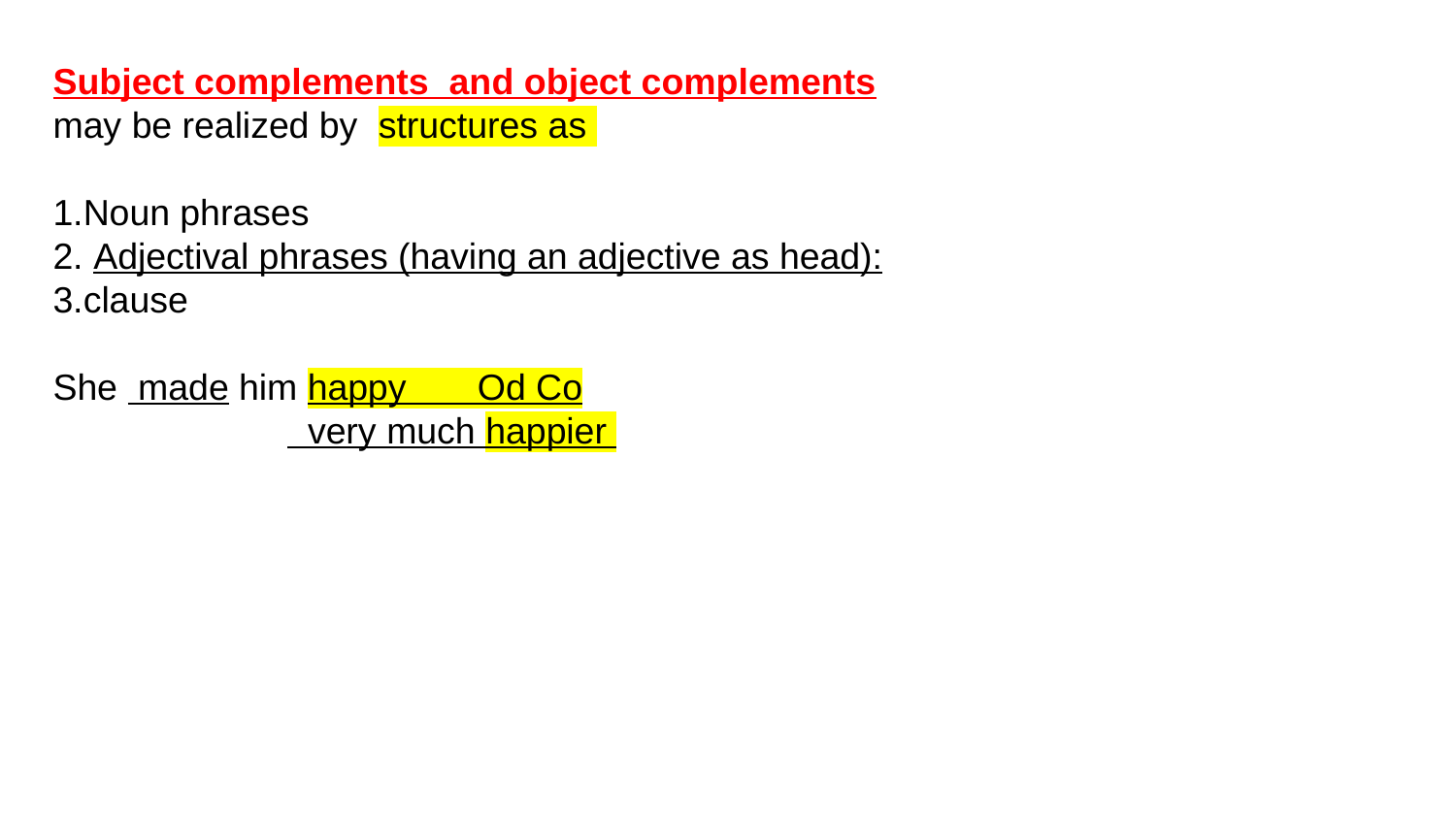

Subject complements  and object complements
may be realized by  structures as

1.Noun phrases
2. Adjectival phrases (having an adjective as head):
3.clause

She  made him happy       Od Co
                         very much happier